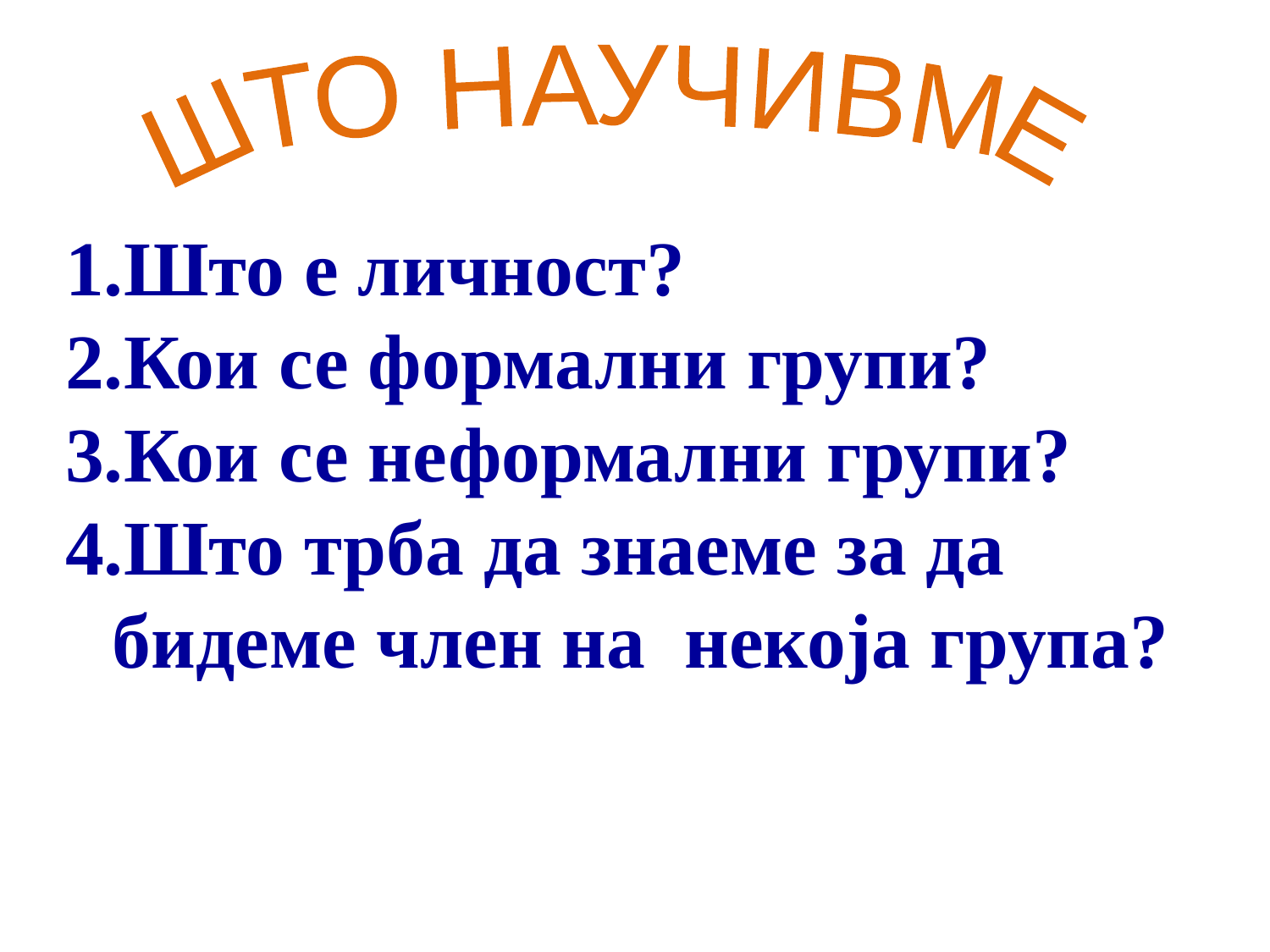

ШТО НАУЧИВМЕ

Што е личност?
Кои се формални групи?
Кои се неформални групи?
Што трба да знаеме за да бидеме член на  некоја група?